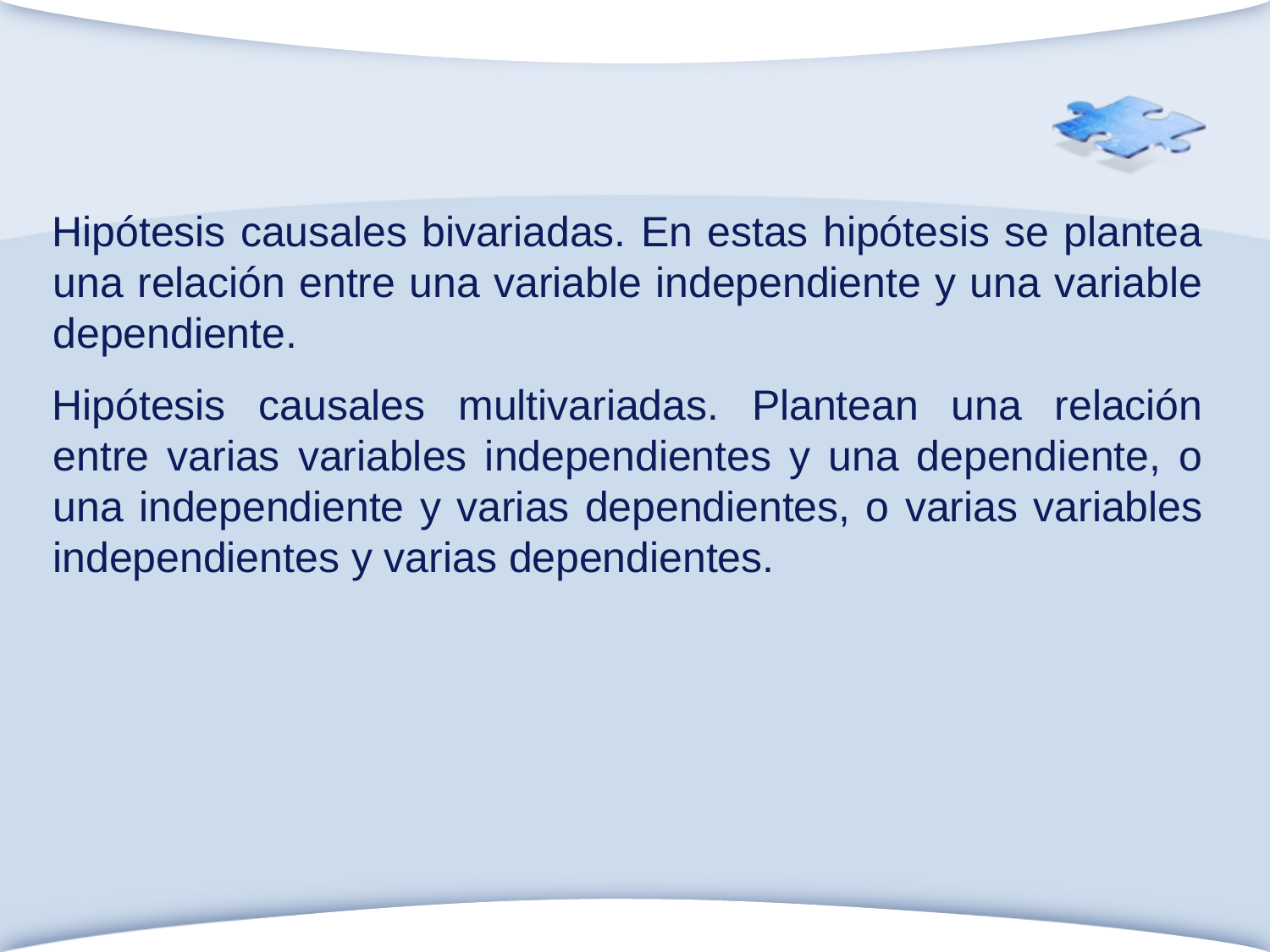

Hipótesis causales bivariadas. En estas hipótesis se plantea una relación entre una variable independiente y una variable dependiente.
Hipótesis causales multivariadas. Plantean una relación entre varias variables independientes y una dependiente, o una independiente y varias dependientes, o varias variables independientes y varias dependientes.